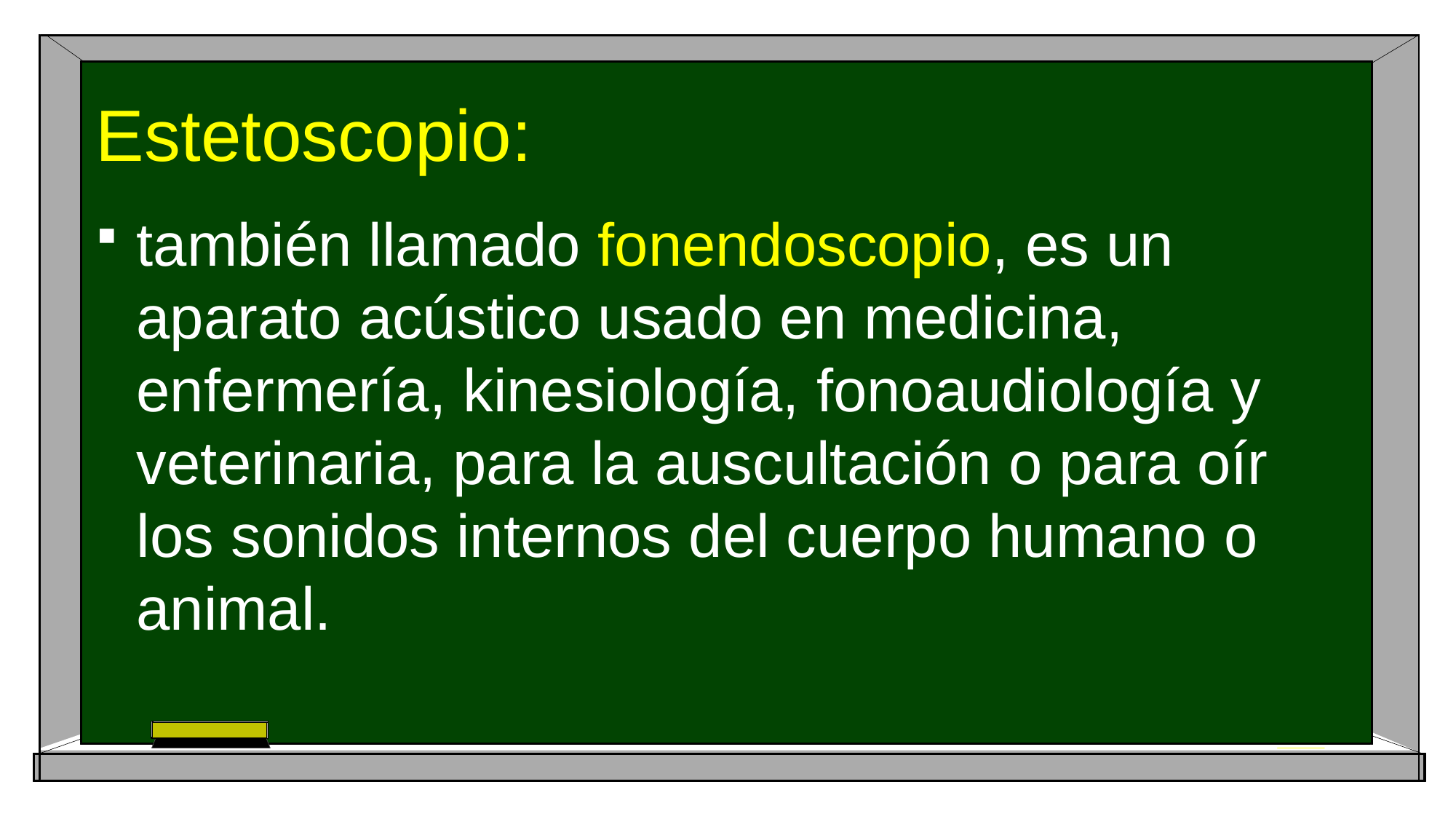

# Estetoscopio:
también llamado fonendoscopio, es un aparato acústico usado en medicina, enfermería, kinesiología, fonoaudiología y veterinaria, para la auscultación o para oír los sonidos internos del cuerpo humano o animal.